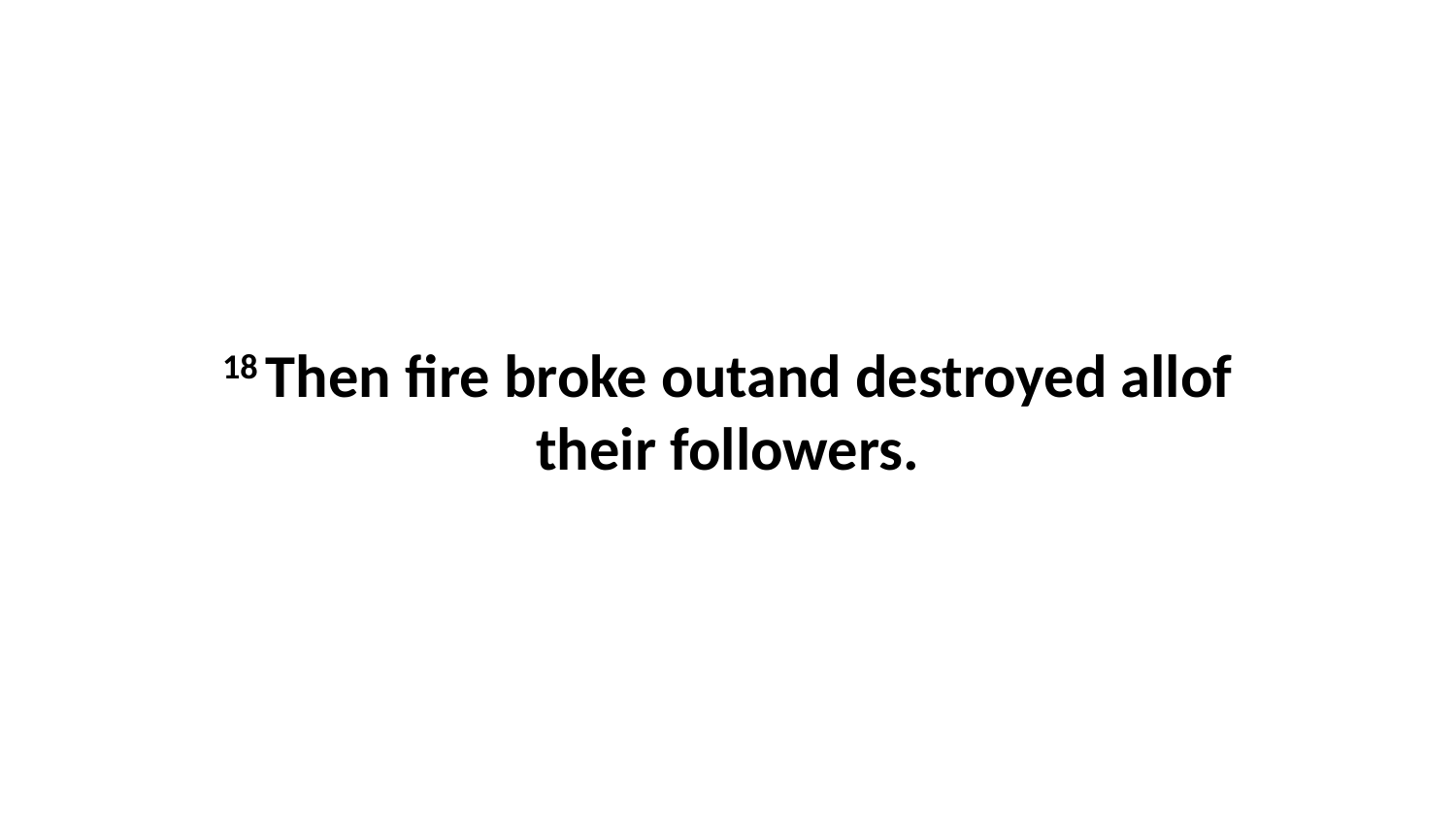

18 Then fire broke outand destroyed allof their followers.